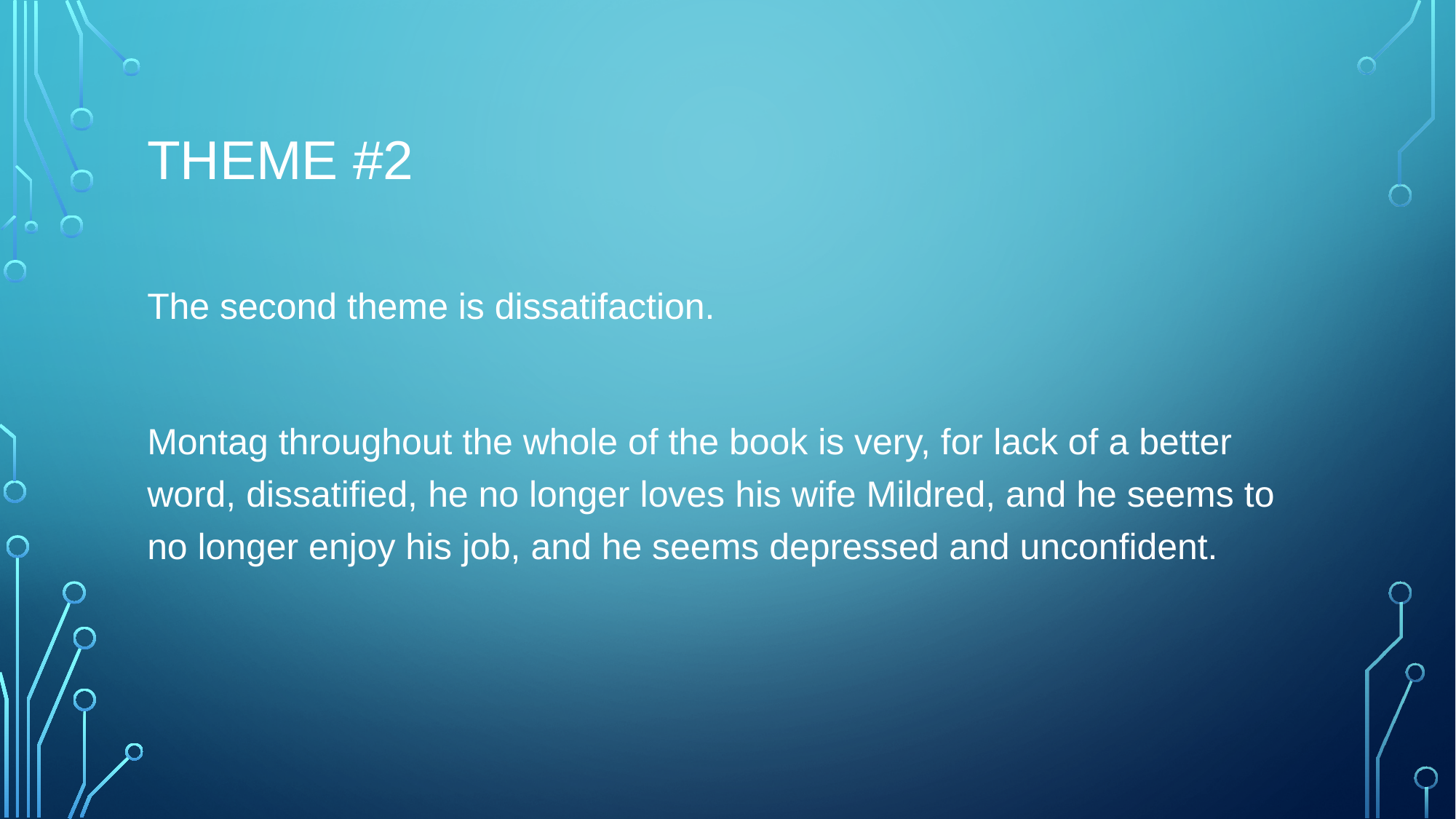

# Theme #2
The second theme is dissatifaction.

Montag throughout the whole of the book is very, for lack of a better word, dissatified, he no longer loves his wife Mildred, and he seems to no longer enjoy his job, and he seems depressed and unconfident.